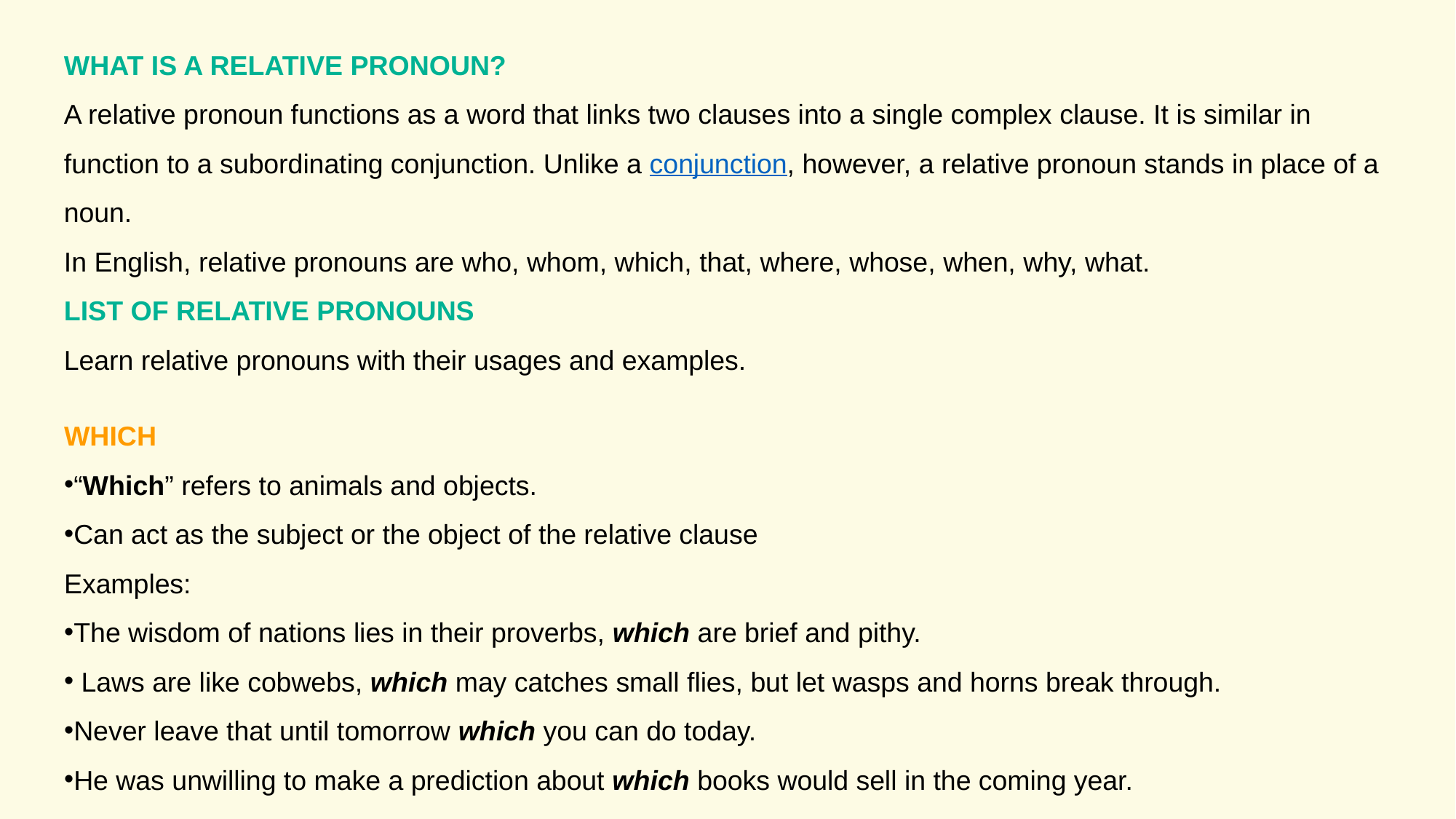

WHAT IS A RELATIVE PRONOUN?
A relative pronoun functions as a word that links two clauses into a single complex clause. It is similar in function to a subordinating conjunction. Unlike a conjunction, however, a relative pronoun stands in place of a noun.
In English, relative pronouns are who, whom, which, that, where, whose, when, why, what.
LIST OF RELATIVE PRONOUNS
Learn relative pronouns with their usages and examples.
WHICH
“Which” refers to animals and objects.
Can act as the subject or the object of the relative clause
Examples:
The wisdom of nations lies in their proverbs, which are brief and pithy.
 Laws are like cobwebs, which may catches small flies, but let wasps and horns break through.
Never leave that until tomorrow which you can do today.
He was unwilling to make a prediction about which books would sell in the coming year.